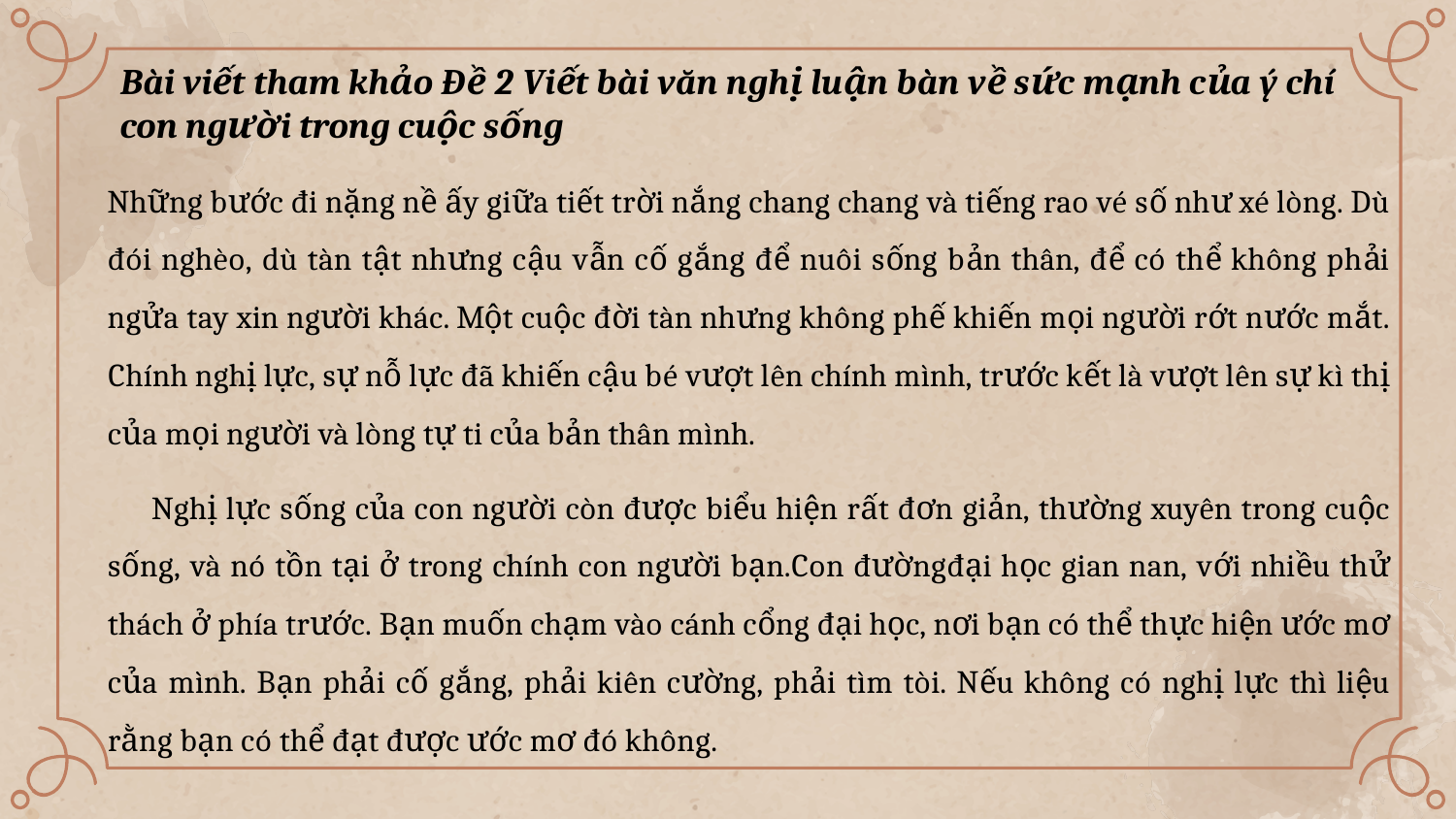

Bài viết tham khảo Đề 2 Viết bài văn nghị luận bàn về sức mạnh của ý chí con người trong cuộc sống
Những bước đi nặng nề ấy giữa tiết trời nắng chang chang và tiếng rao vé số như xé lòng. Dù đói nghèo, dù tàn tật nhưng cậu vẫn cố gắng để nuôi sống bản thân, để có thể không phải ngửa tay xin người khác. Một cuộc đời tàn nhưng không phế khiến mọi người rớt nước mắt. Chính nghị lực, sự nỗ lực đã khiến cậu bé vượt lên chính mình, trước kết là vượt lên sự kì thị của mọi người và lòng tự ti của bản thân mình.
     Nghị lực sống của con người còn được biểu hiện rất đơn giản, thường xuyên trong cuộc sống, và nó tồn tại ở trong chính con người bạn.Con đườngđại học gian nan, với nhiều thử thách ở phía trước. Bạn muốn chạm vào cánh cổng đại học, nơi bạn có thể thực hiện ước mơ của mình. Bạn phải cố gắng, phải kiên cường, phải tìm tòi. Nếu không có nghị lực thì liệu rằng bạn có thể đạt được ước mơ đó không.